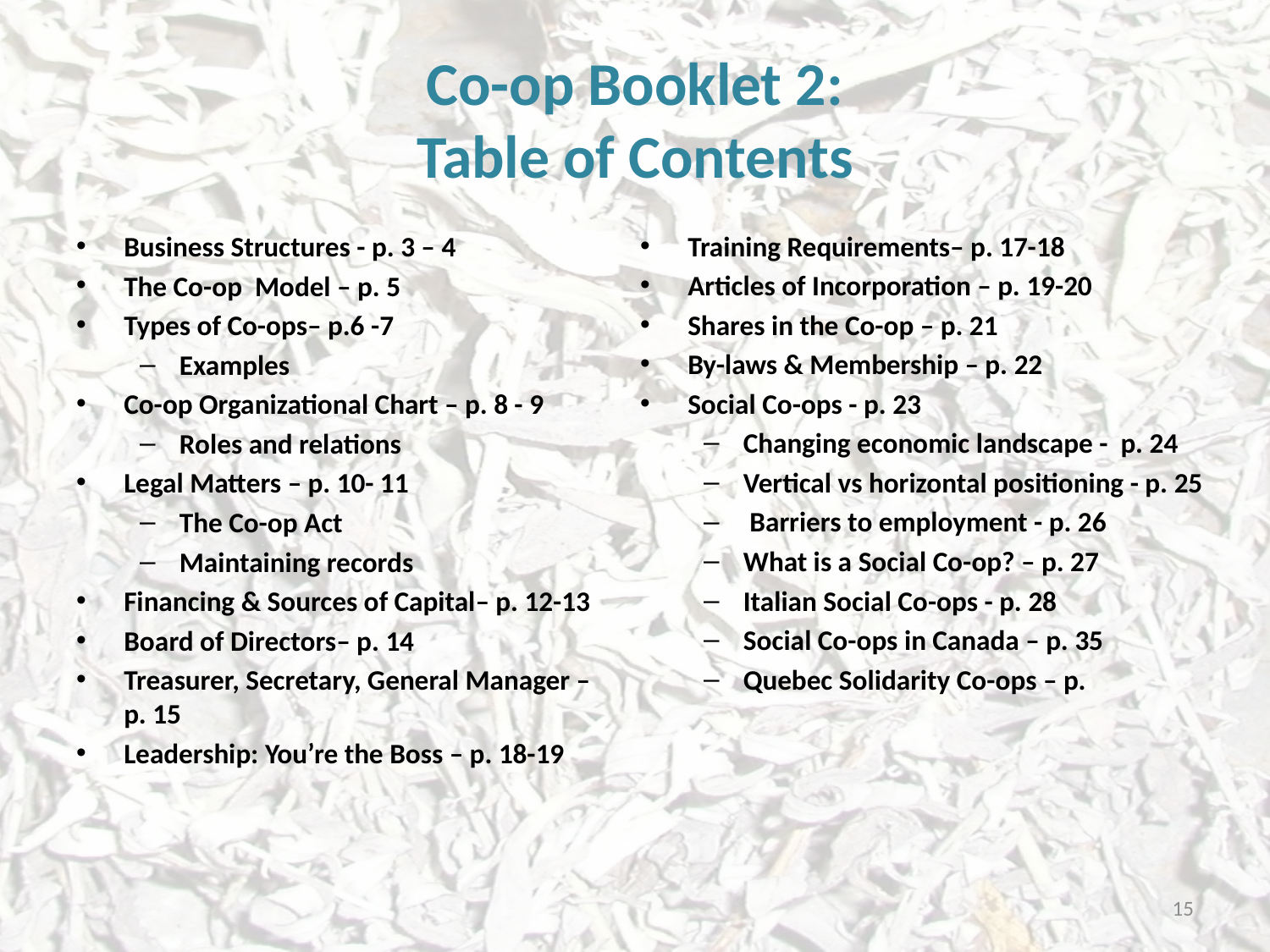

# Co-op Booklet 2: Table of Contents
Business Structures - p. 3 – 4
The Co-op  Model – p. 5
Types of Co-ops– p.6 -7
Examples
Co-op Organizational Chart – p. 8 - 9
Roles and relations
Legal Matters – p. 10- 11
The Co-op Act
Maintaining records
Financing & Sources of Capital– p. 12-13
Board of Directors– p. 14
Treasurer, Secretary, General Manager – p. 15
Leadership: You’re the Boss – p. 18-19

Training Requirements– p. 17-18
Articles of Incorporation – p. 19-20
Shares in the Co-op – p. 21
By-laws & Membership – p. 22
Social Co-ops - p. 23
Changing economic landscape -  p. 24
Vertical vs horizontal positioning - p. 25
 Barriers to employment - p. 26
What is a Social Co-op? – p. 27
Italian Social Co-ops - p. 28
Social Co-ops in Canada – p. 35
Quebec Solidarity Co-ops – p.

15